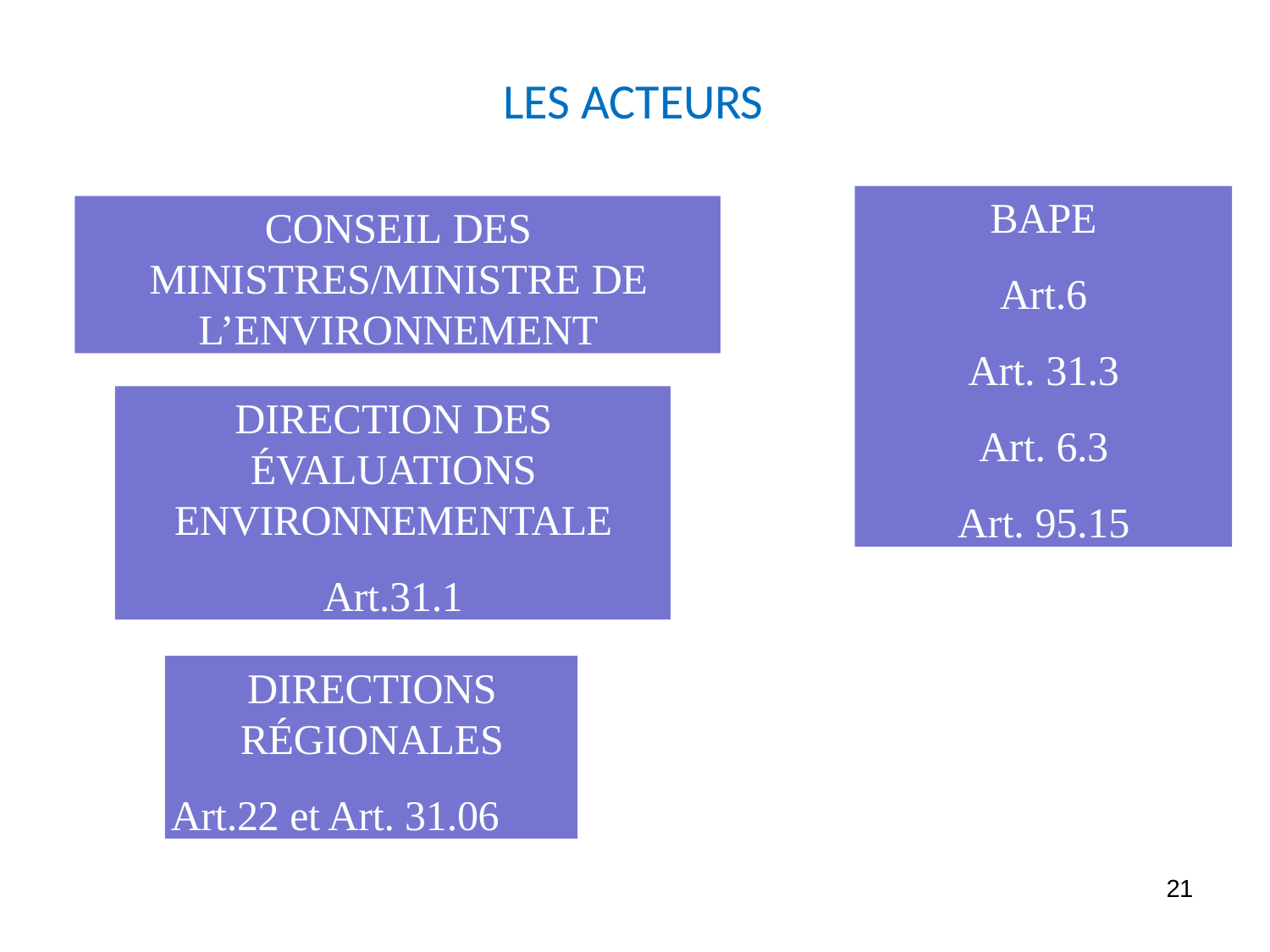

# LES ACTEURS
BAPE
Art.6
Art. 31.3
Art. 6.3
Art. 95.15
CONSEIL DES MINISTRES/MINISTRE DE L’ENVIRONNEMENT
DIRECTION DES ÉVALUATIONS ENVIRONNEMENTALE
Art.31.1
DIRECTIONS RÉGIONALES
Art.22 et Art. 31.06
21